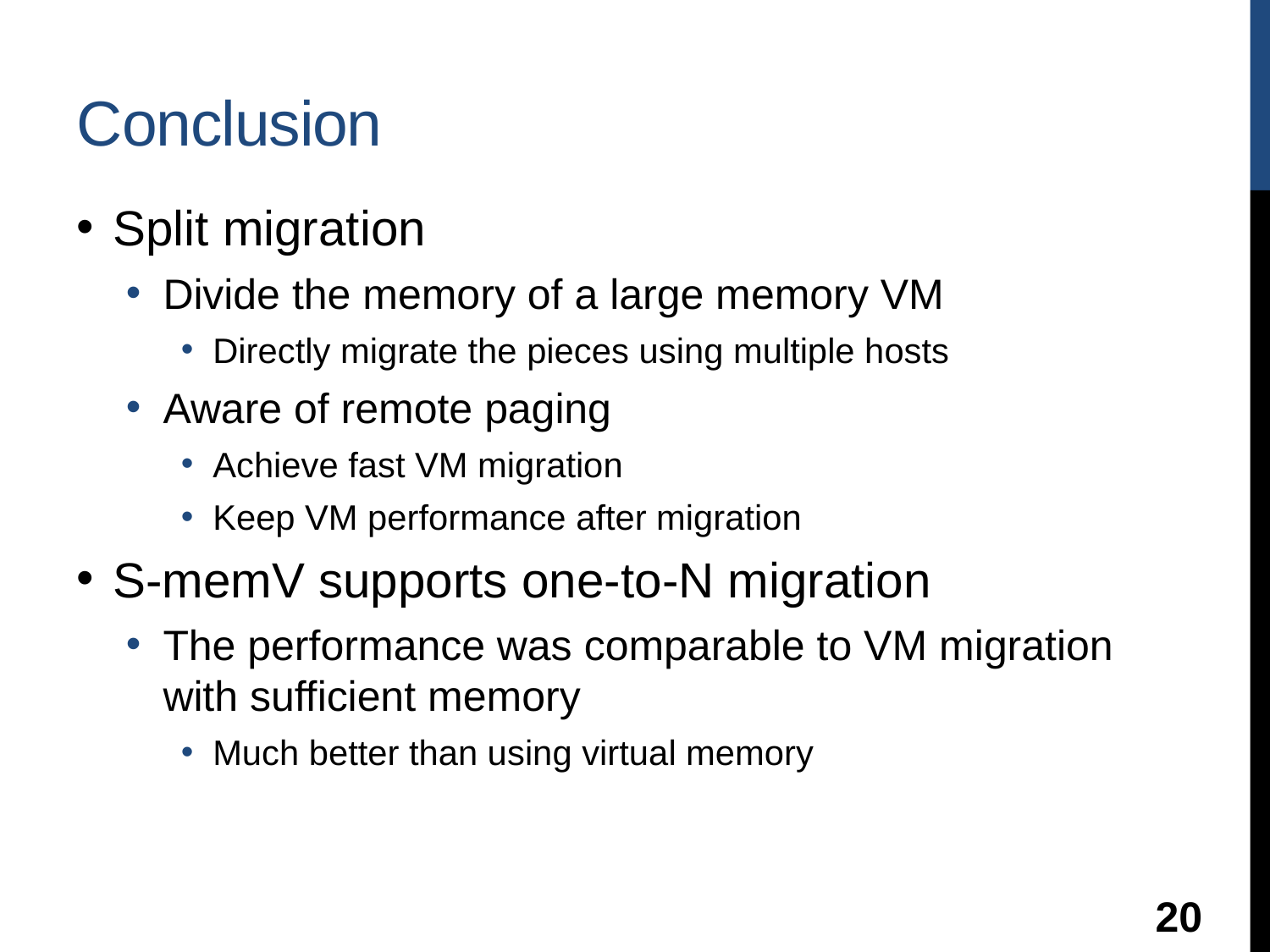

# Conclusion
Split migration
Divide the memory of a large memory VM
Directly migrate the pieces using multiple hosts
Aware of remote paging
Achieve fast VM migration
Keep VM performance after migration
S-memV supports one-to-N migration
The performance was comparable to VM migration with sufficient memory
Much better than using virtual memory
20